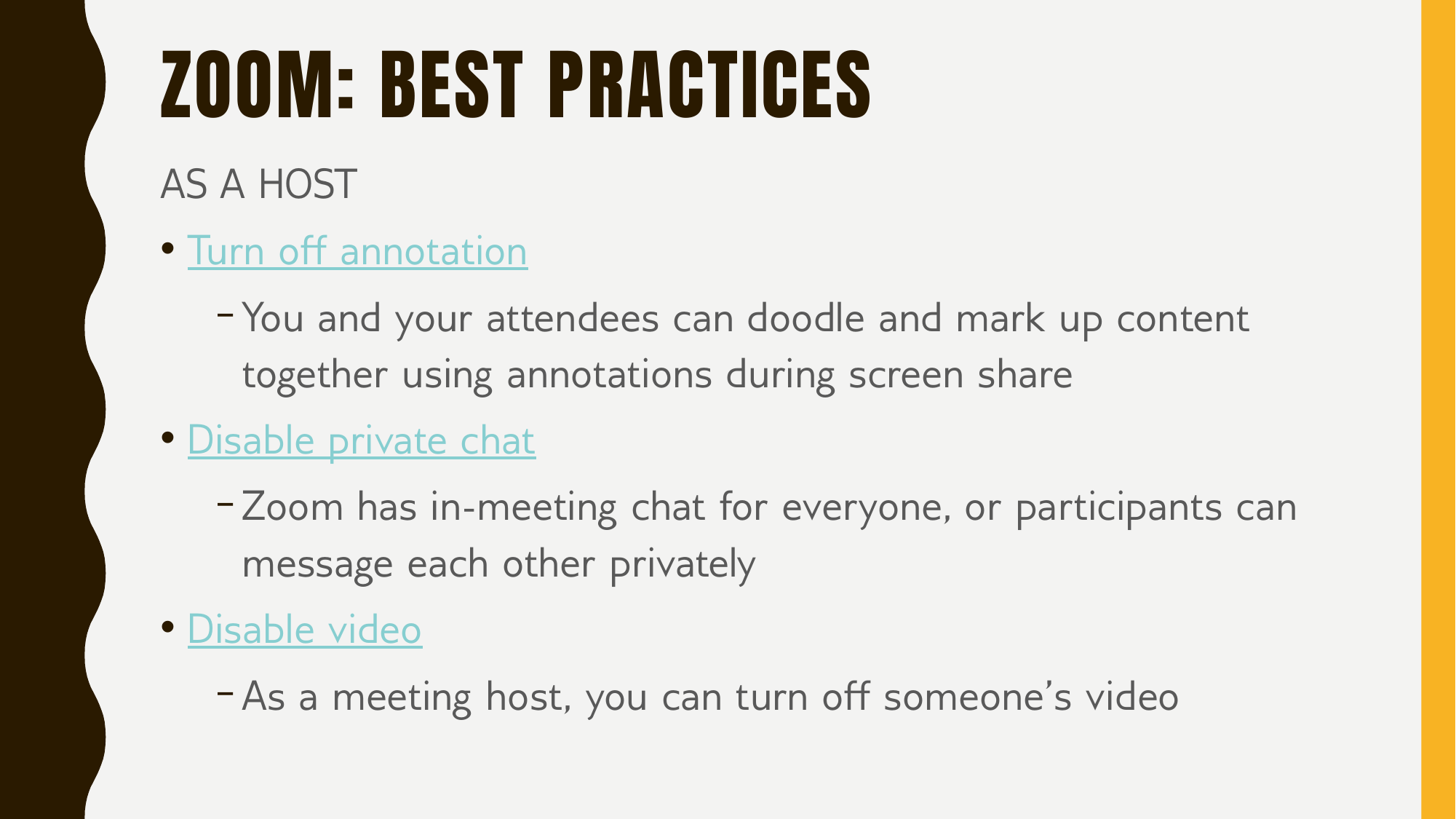

# Zoom: Best Practices
AS A HOST
Turn off annotation
You and your attendees can doodle and mark up content together using annotations during screen share
Disable private chat
Zoom has in-meeting chat for everyone, or participants can message each other privately
Disable video
As a meeting host, you can turn off someone’s video